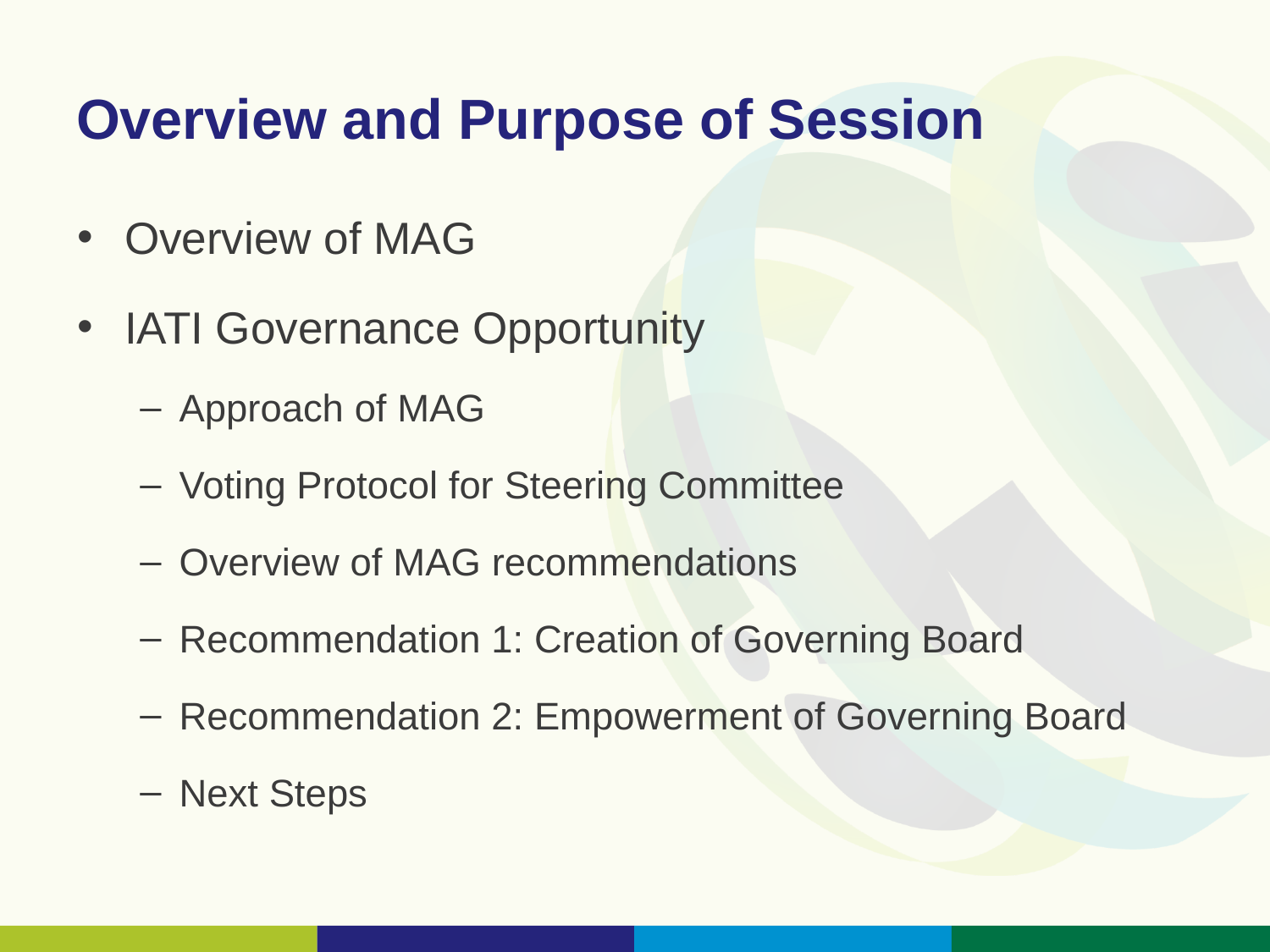

# Overview and Purpose of Session
Overview of MAG
IATI Governance Opportunity
Approach of MAG
Voting Protocol for Steering Committee
Overview of MAG recommendations
Recommendation 1: Creation of Governing Board
Recommendation 2: Empowerment of Governing Board
Next Steps